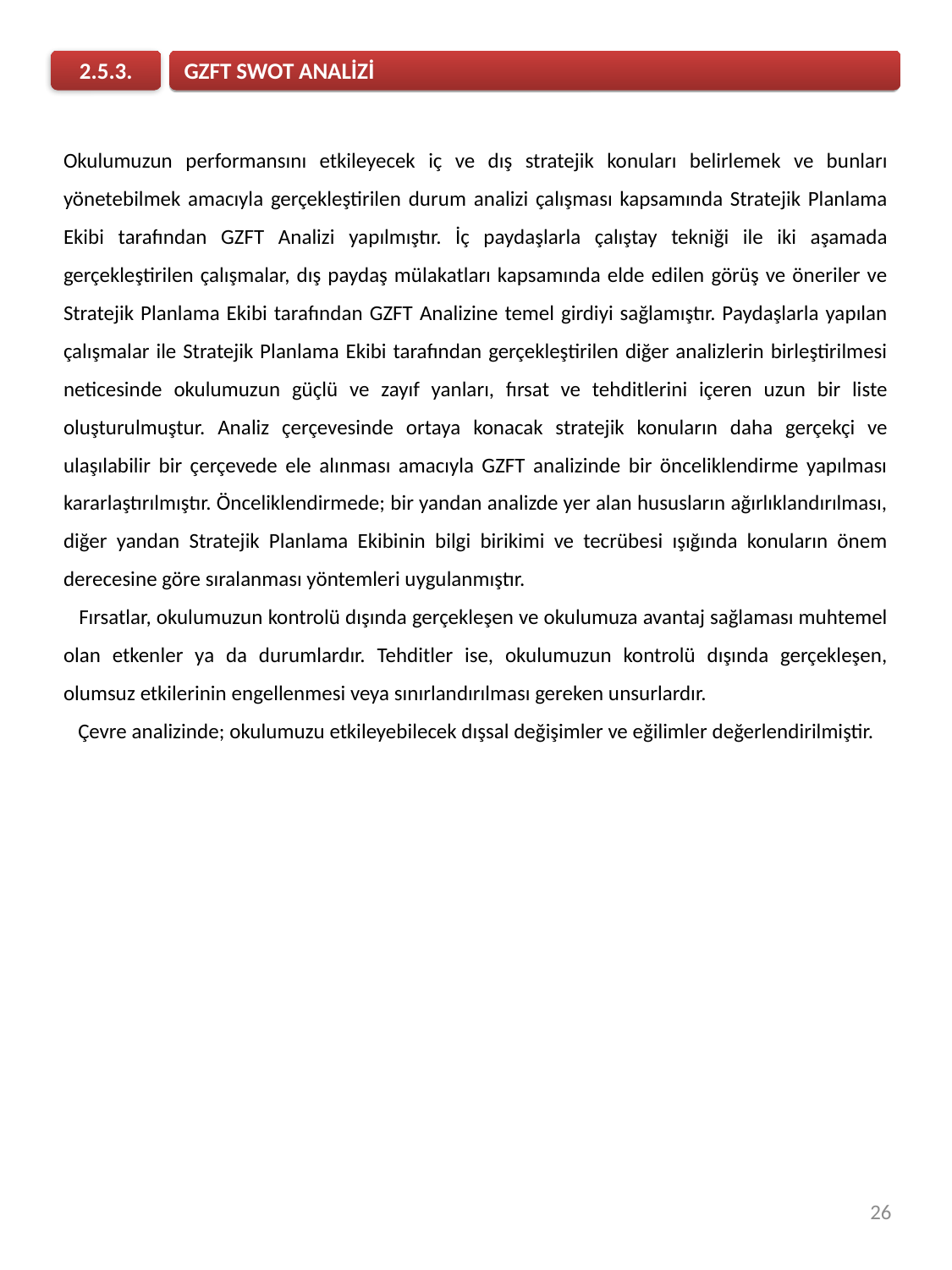

GZFT SWOT ANALİZİ
2.5.3.
Okulumuzun performansını etkileyecek iç ve dış stratejik konuları belirlemek ve bunları yönetebilmek amacıyla gerçekleştirilen durum analizi çalışması kapsamında Stratejik Planlama Ekibi tarafından GZFT Analizi yapılmıştır. İç paydaşlarla çalıştay tekniği ile iki aşamada gerçekleştirilen çalışmalar, dış paydaş mülakatları kapsamında elde edilen görüş ve öneriler ve Stratejik Planlama Ekibi tarafından GZFT Analizine temel girdiyi sağlamıştır. Paydaşlarla yapılan çalışmalar ile Stratejik Planlama Ekibi tarafından gerçekleştirilen diğer analizlerin birleştirilmesi neticesinde okulumuzun güçlü ve zayıf yanları, fırsat ve tehditlerini içeren uzun bir liste oluşturulmuştur. Analiz çerçevesinde ortaya konacak stratejik konuların daha gerçekçi ve ulaşılabilir bir çerçevede ele alınması amacıyla GZFT analizinde bir önceliklendirme yapılması kararlaştırılmıştır. Önceliklendirmede; bir yandan analizde yer alan hususların ağırlıklandırılması, diğer yandan Stratejik Planlama Ekibinin bilgi birikimi ve tecrübesi ışığında konuların önem derecesine göre sıralanması yöntemleri uygulanmıştır.
   Fırsatlar, okulumuzun kontrolü dışında gerçekleşen ve okulumuza avantaj sağlaması muhtemel olan etkenler ya da durumlardır. Tehditler ise, okulumuzun kontrolü dışında gerçekleşen, olumsuz etkilerinin engellenmesi veya sınırlandırılması gereken unsurlardır.
   Çevre analizinde; okulumuzu etkileyebilecek dışsal değişimler ve eğilimler değerlendirilmiştir.
26